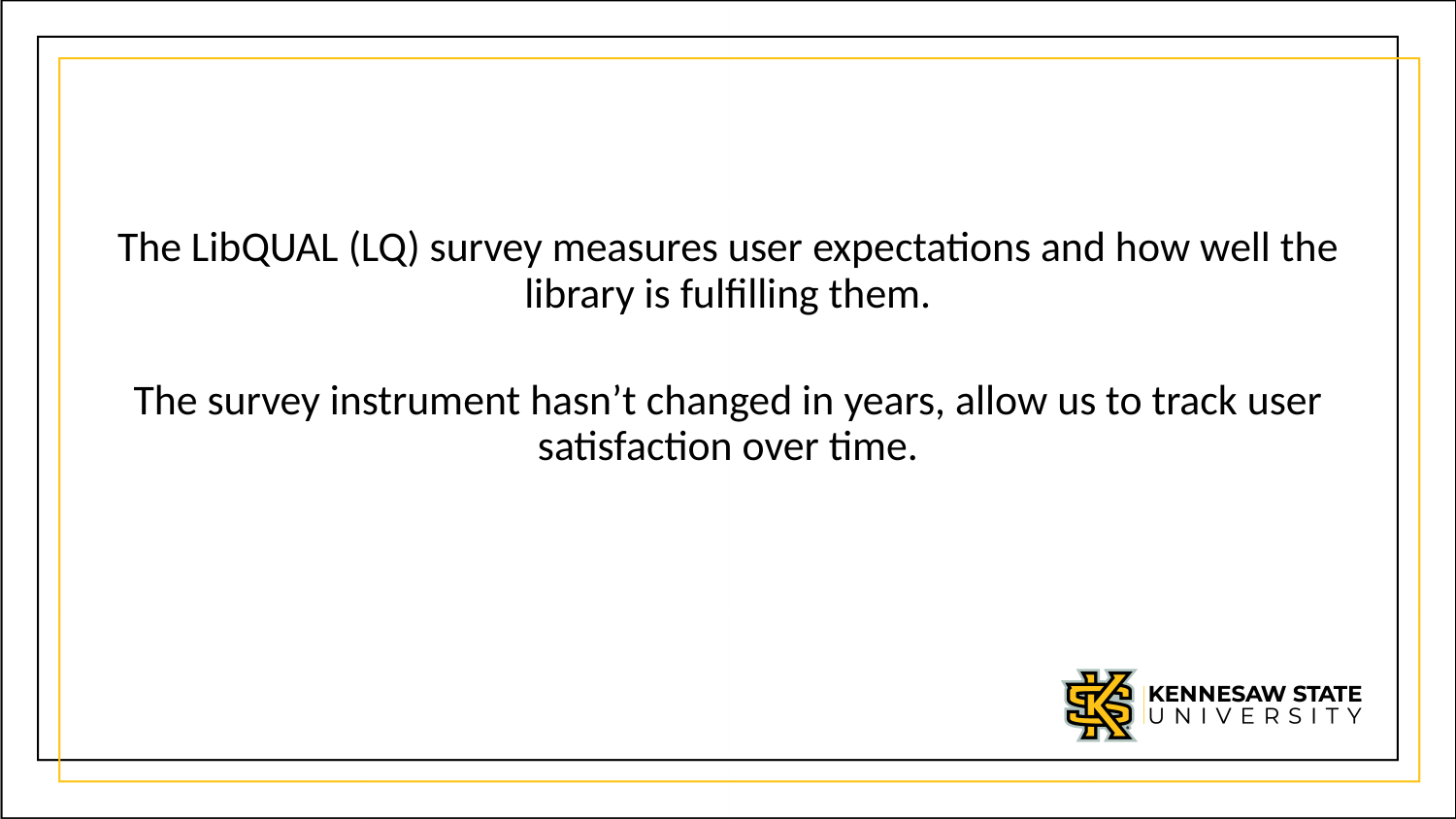

The LibQUAL (LQ) survey measures user expectations and how well the library is fulfilling them.​
​
The survey instrument hasn’t changed in years, allow us to track user satisfaction over time.​